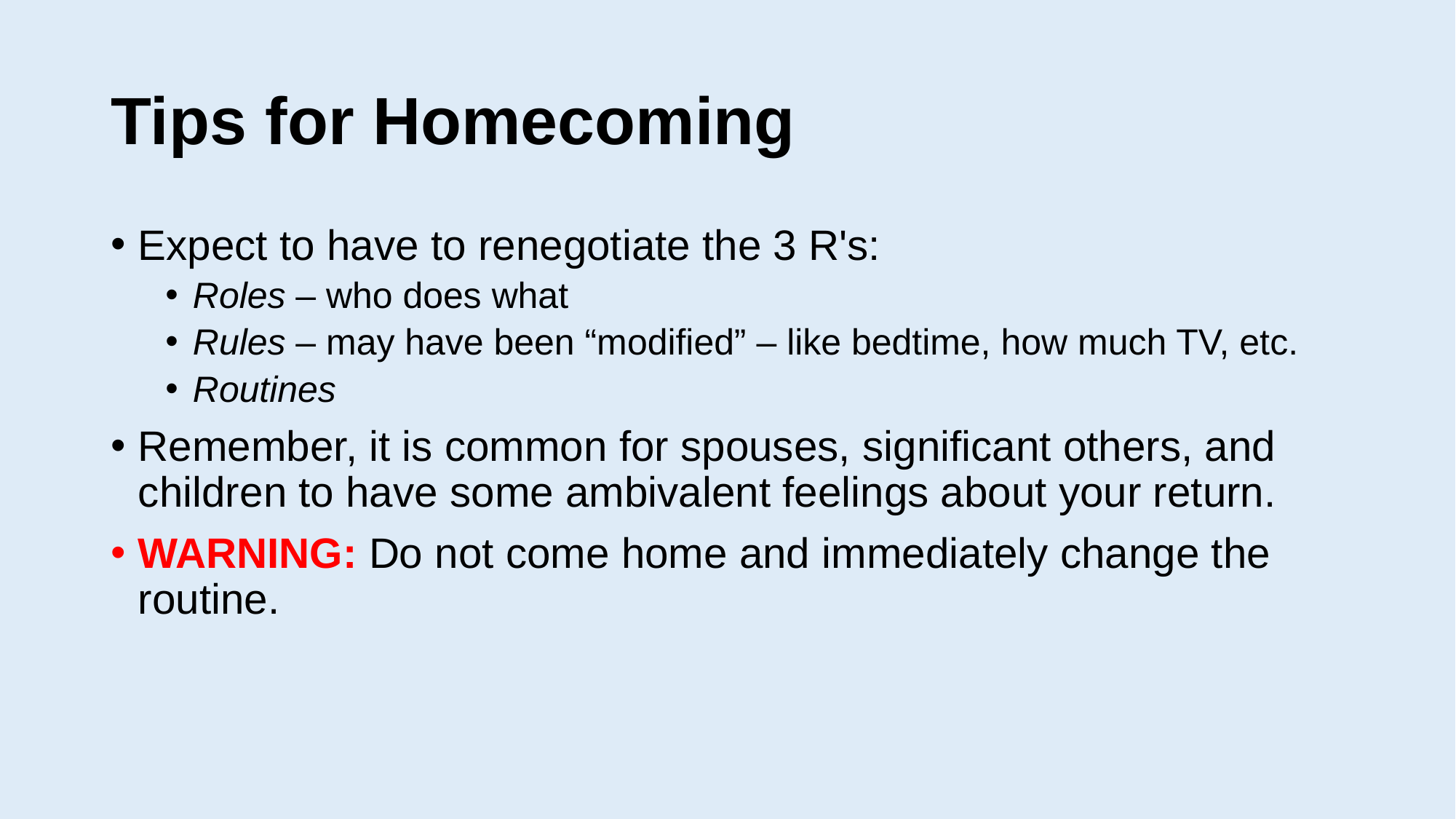

# Tips for Homecoming
Expect to have to renegotiate the 3 R's:
Roles – who does what
Rules – may have been “modified” – like bedtime, how much TV, etc.
Routines
Remember, it is common for spouses, significant others, and children to have some ambivalent feelings about your return.
WARNING: Do not come home and immediately change the routine.